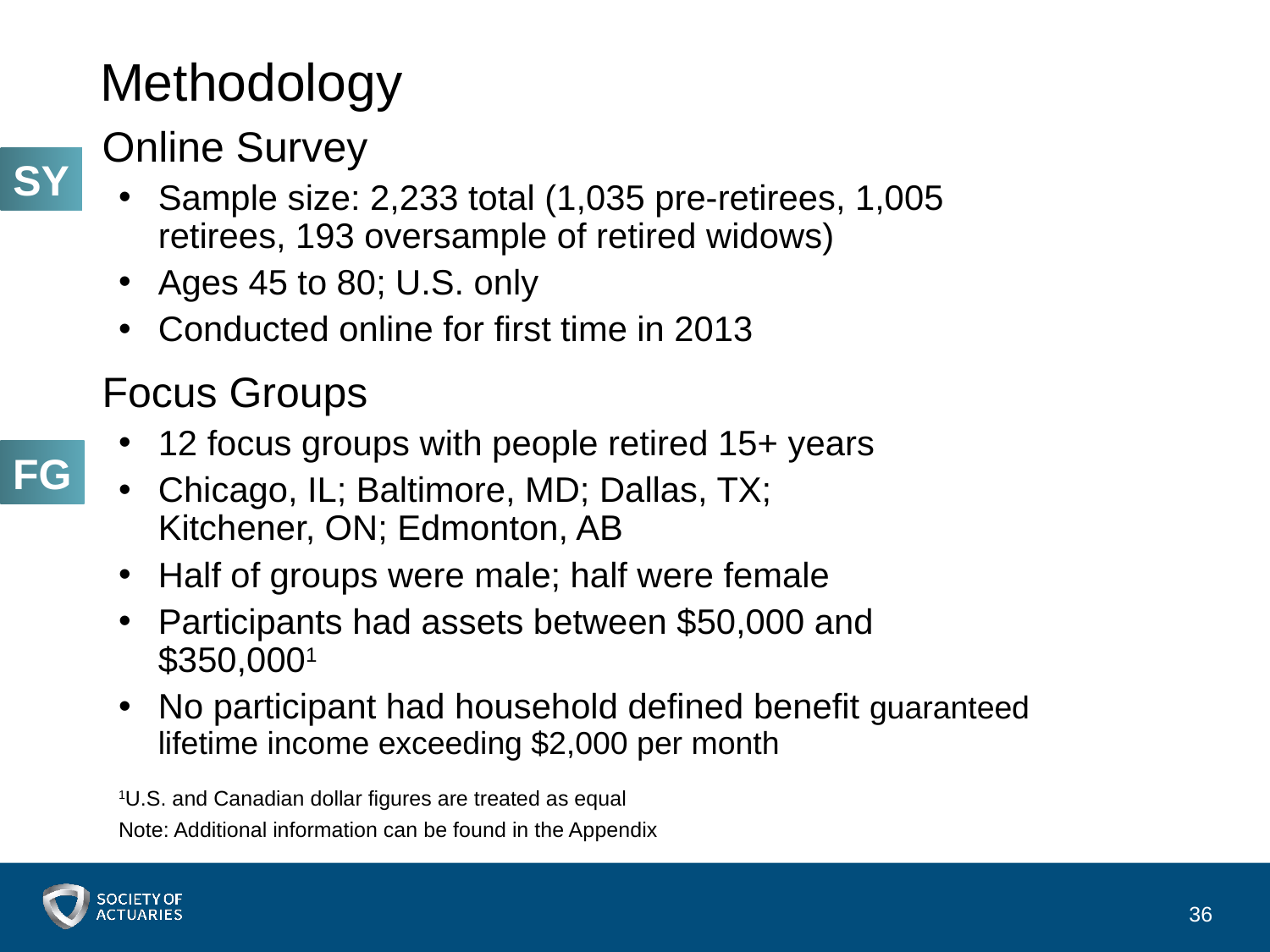

# Methodology
Online Survey
Sample size: 2,233 total (1,035 pre-retirees, 1,005 retirees, 193 oversample of retired widows)
Ages 45 to 80; U.S. only
Conducted online for first time in 2013
Focus Groups
12 focus groups with people retired 15+ years
Chicago, IL; Baltimore, MD; Dallas, TX;
Kitchener, ON; Edmonton, AB
Half of groups were male; half were female
Participants had assets between $50,000 and $350,0001
No participant had household defined benefit guaranteed lifetime income exceeding $2,000 per month
1U.S. and Canadian dollar figures are treated as equal
Note: Additional information can be found in the Appendix
SY
FG
36